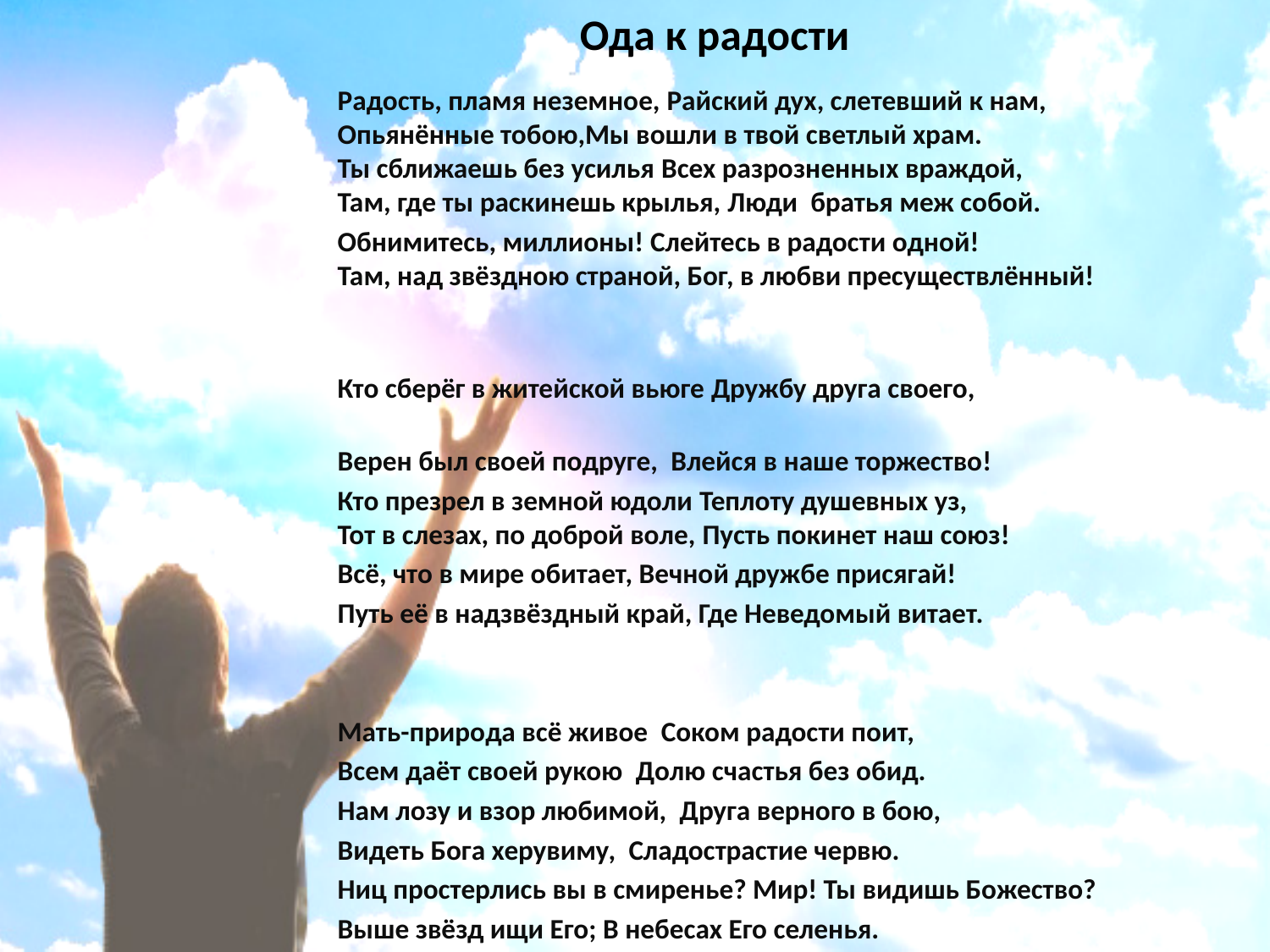

# Ода к радости
Радость, пламя неземное, Райский дух, слетевший к нам,
Опьянённые тобою,Мы вошли в твой светлый храм.
Ты сближаешь без усилья Всех разрозненных враждой,
Там, где ты раскинешь крылья, Люди  братья меж собой.
Обнимитесь, миллионы! Слейтесь в радости одной!
Там, над звёздною страной, Бог, в любви пресуществлённый!

Кто сберёг в житейской вьюге Дружбу друга своего,
Верен был своей подруге,  Влейся в наше торжество!
Кто презрел в земной юдоли Теплоту душевных уз,
Тот в слезах, по доброй воле, Пусть покинет наш союз!
Всё, что в мире обитает, Вечной дружбе присягай!
Путь её в надзвёздный край, Где Неведомый витает.

Мать-природа всё живое  Соком радости поит,
Всем даёт своей рукою  Долю счастья без обид.
Нам лозу и взор любимой,  Друга верного в бою,
Видеть Бога херувиму,  Сладострастие червю.
Ниц простерлись вы в смиренье? Мир! Ты видишь Божество?
Выше звёзд ищи Его; В небесах Его селенья.